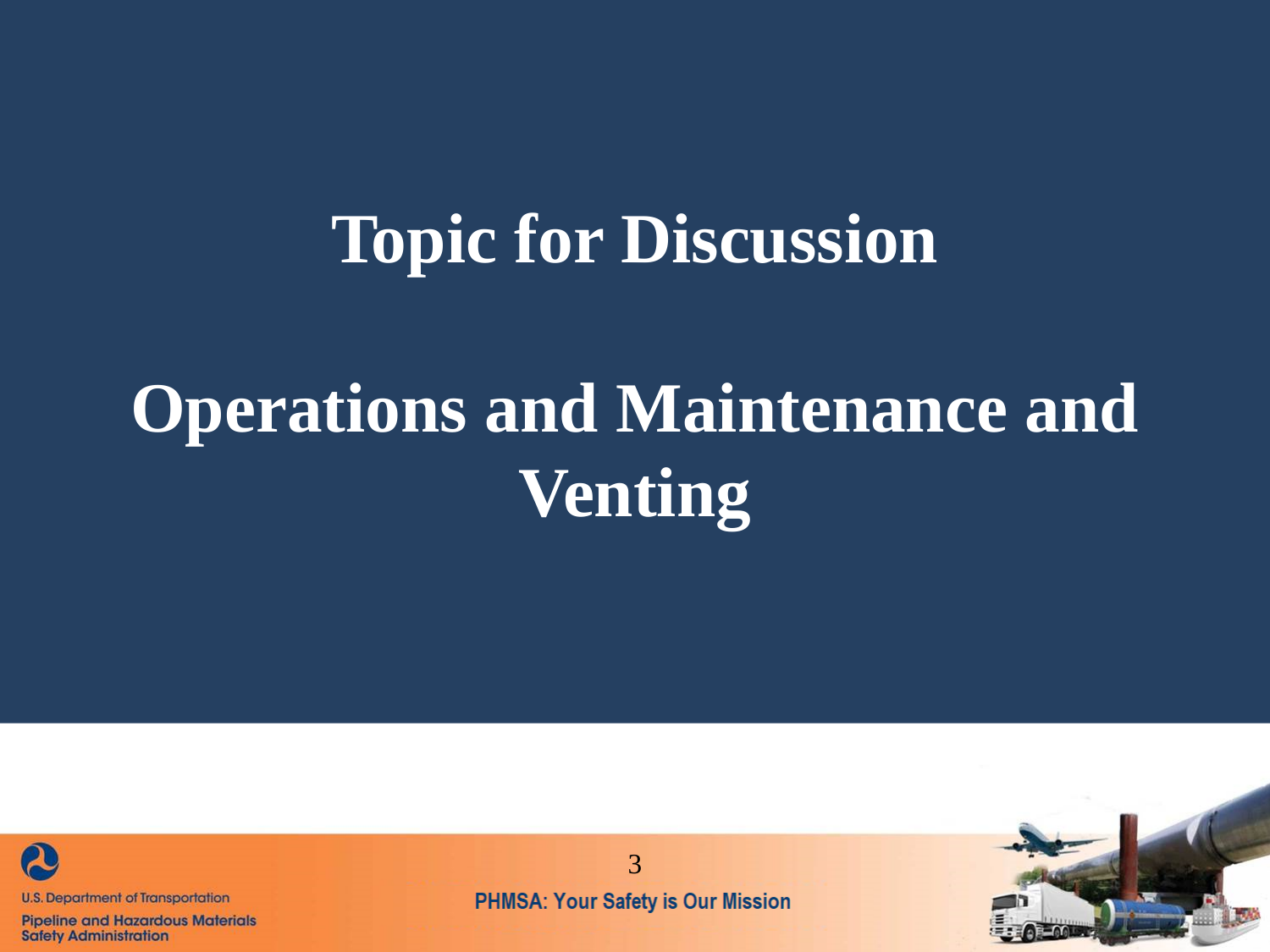

# Topic for Discussion Operations and Maintenance and Venting

3